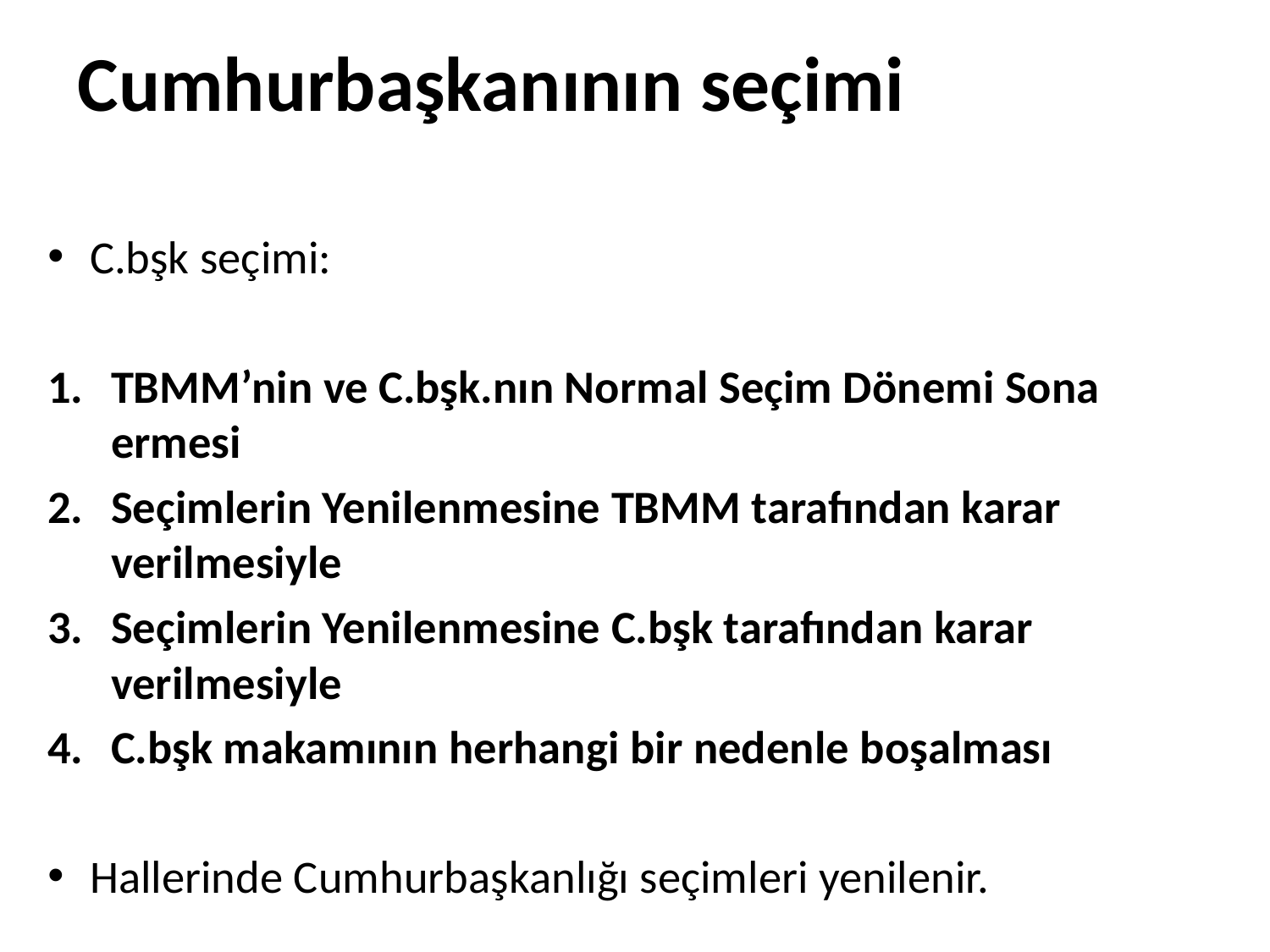

# Cumhurbaşkanının seçimi

C.bşk seçimi:

TBMM’nin ve C.bşk.nın Normal Seçim Dönemi Sona ermesi
Seçimlerin Yenilenmesine TBMM tarafından karar verilmesiyle
Seçimlerin Yenilenmesine C.bşk tarafından karar verilmesiyle
C.bşk makamının herhangi bir nedenle boşalması

Hallerinde Cumhurbaşkanlığı seçimleri yenilenir.